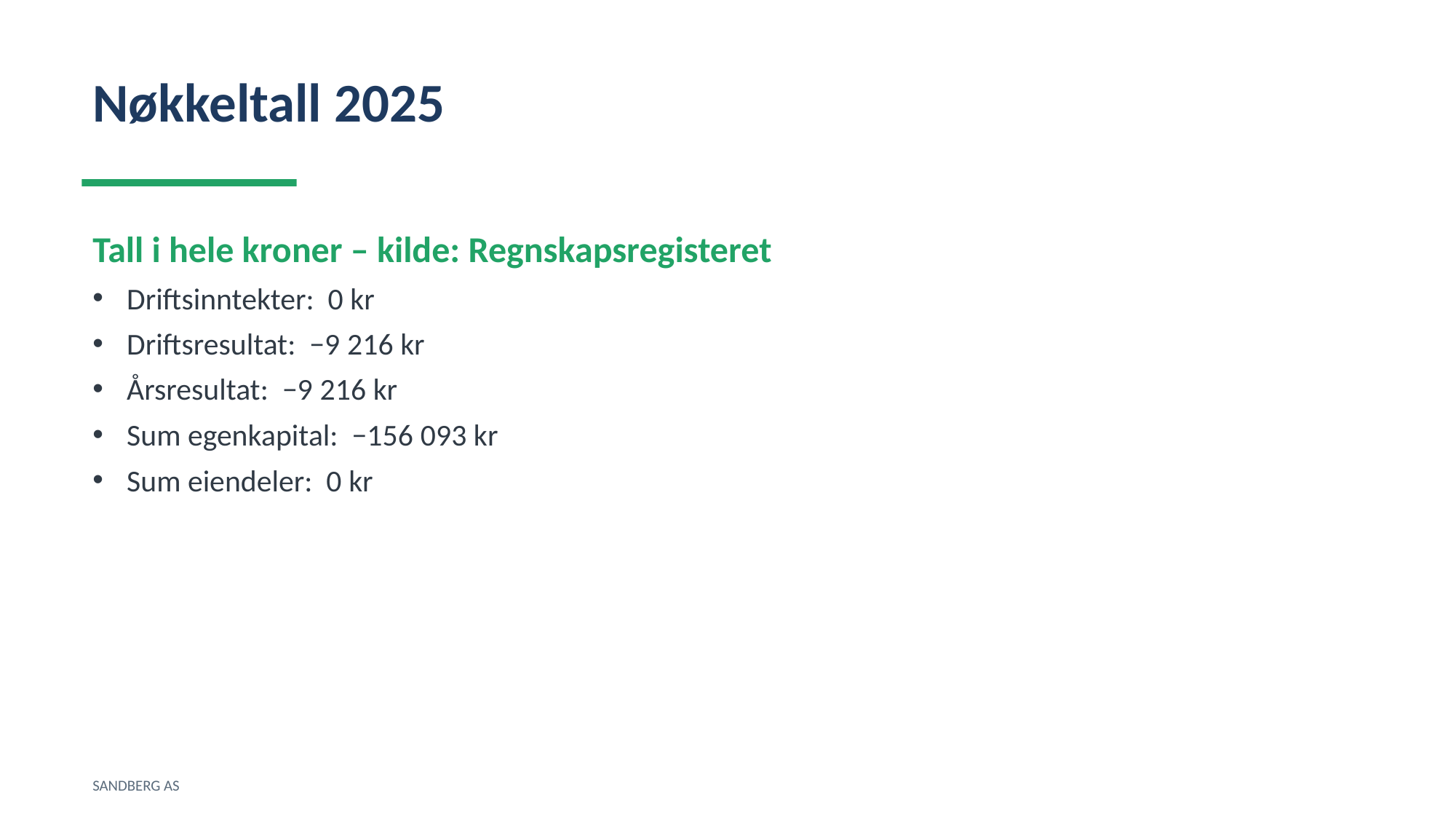

Nøkkeltall 2025

Tall i hele kroner – kilde: Regnskapsregisteret
Driftsinntekter:  0 kr
Driftsresultat:  −9 216 kr
Årsresultat:  −9 216 kr
Sum egenkapital:  −156 093 kr
Sum eiendeler:  0 kr
SANDBERG AS